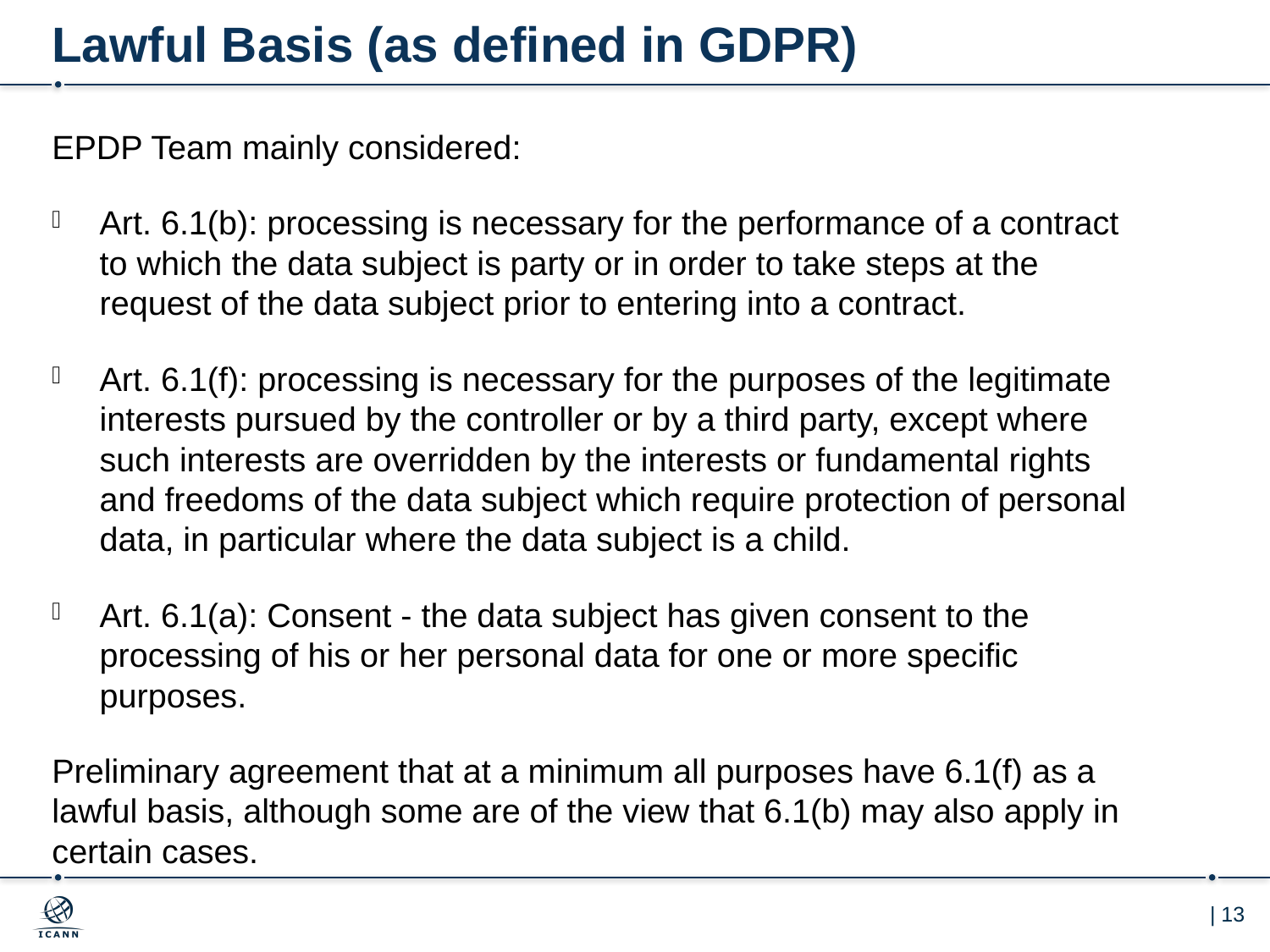

# Lawful Basis (as defined in GDPR)
EPDP Team mainly considered:
Art. 6.1(b): processing is necessary for the performance of a contract to which the data subject is party or in order to take steps at the request of the data subject prior to entering into a contract.
Art. 6.1(f): processing is necessary for the purposes of the legitimate interests pursued by the controller or by a third party, except where such interests are overridden by the interests or fundamental rights and freedoms of the data subject which require protection of personal data, in particular where the data subject is a child.
Art. 6.1(a): Consent - the data subject has given consent to the processing of his or her personal data for one or more specific purposes.
Preliminary agreement that at a minimum all purposes have 6.1(f) as a lawful basis, although some are of the view that 6.1(b) may also apply in certain cases.